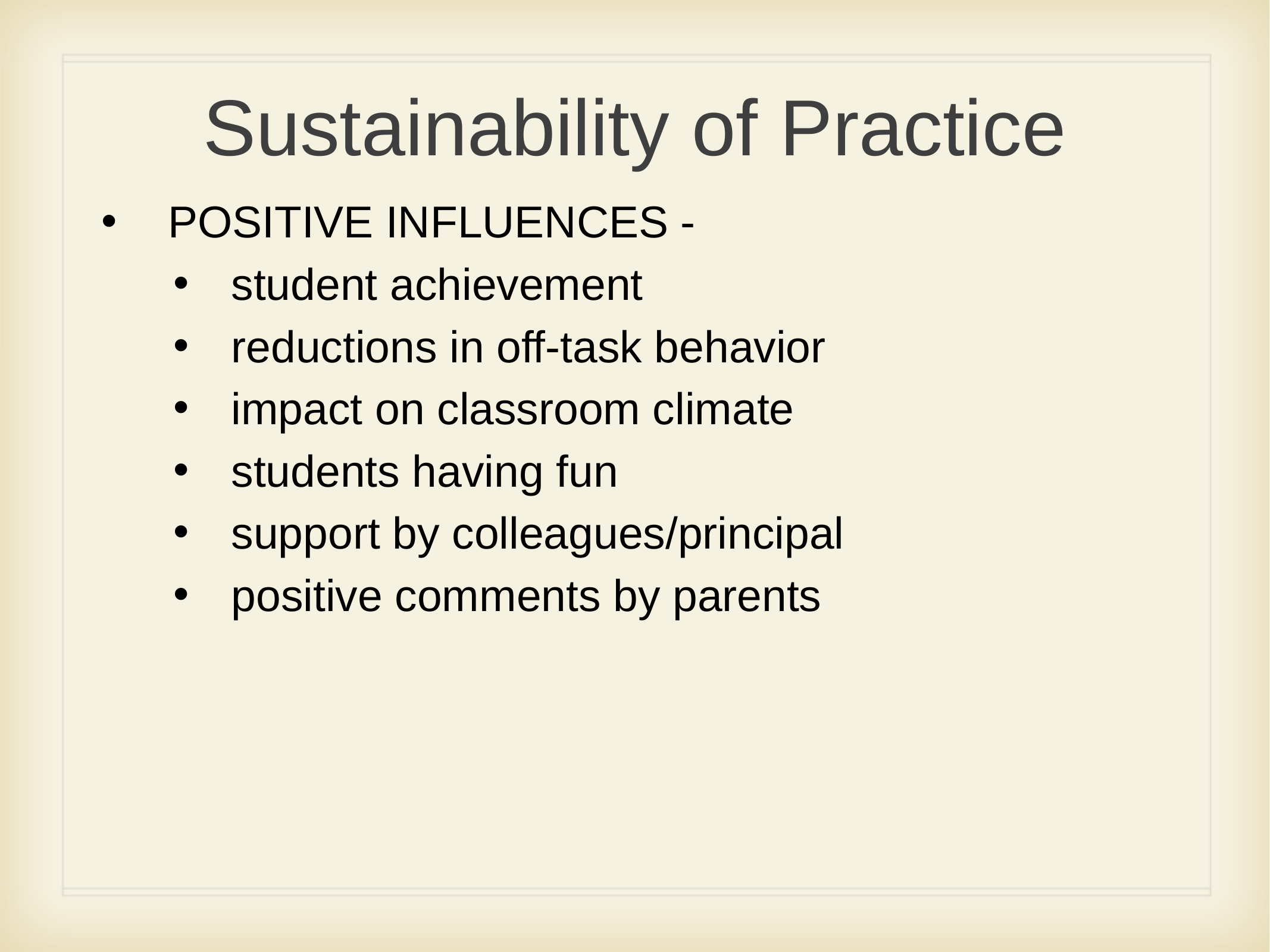

# Sustainability of Practice
POSITIVE INFLUENCES -
student achievement
reductions in off-task behavior
impact on classroom climate
students having fun
support by colleagues/principal
positive comments by parents